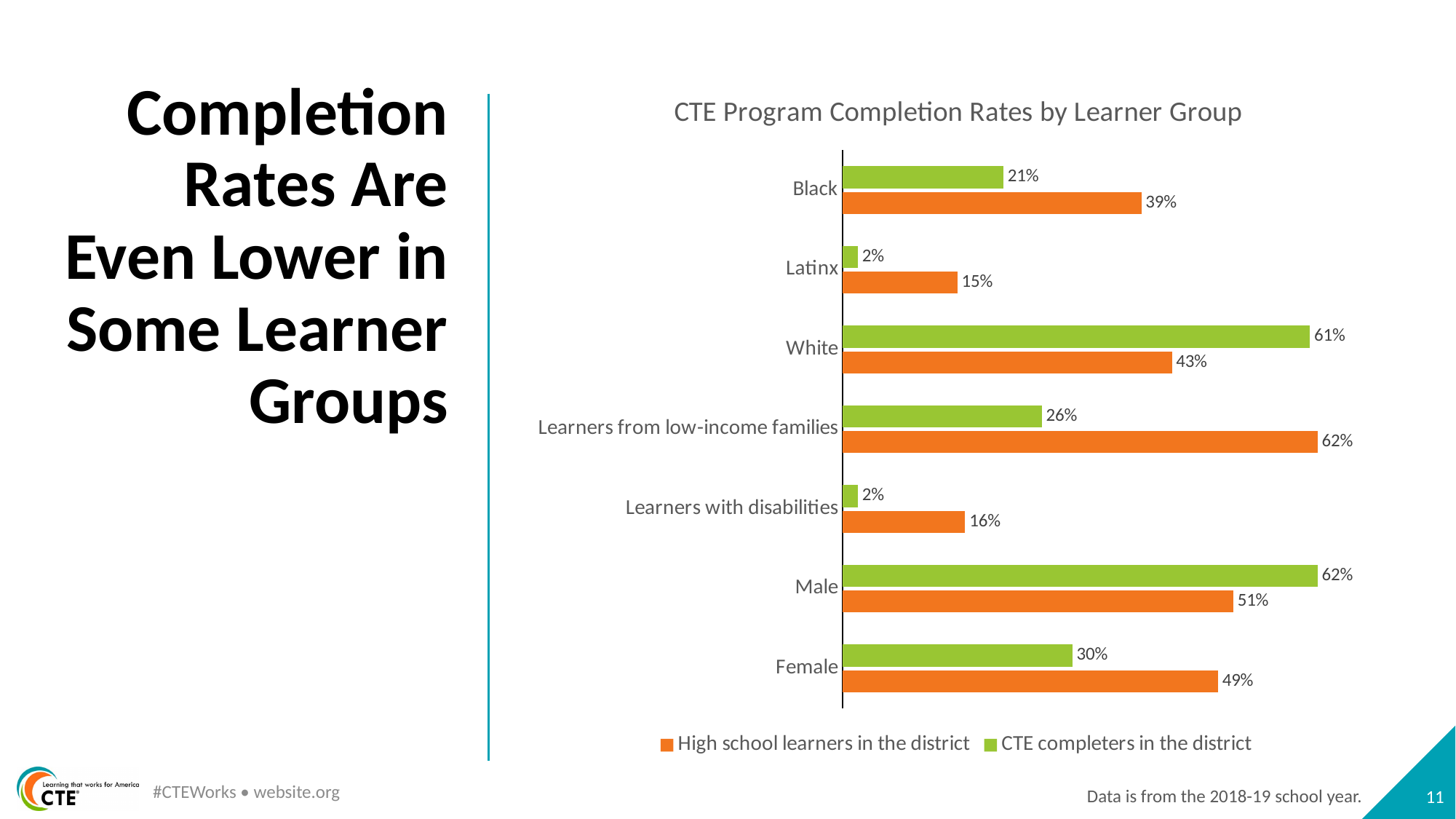

# Completion Rates Are Even Lower in Some Learner Groups

### Chart: CTE Program Completion Rates by Learner Group

| Category | CTE completers in the district  | High school learners in the district |
|---|---|---|
| Black | 0.21 | 0.39 |
| Latinx | 0.02 | 0.15 |
| White | 0.61 | 0.43 |
| Learners from low-income families | 0.26 | 0.62 |
| Learners with disabilities | 0.02 | 0.16 |
| Male | 0.62 | 0.51 |
| Female | 0.3 | 0.49 |
#CTEWorks • website.org
11
Data is from the 2018-19 school year.